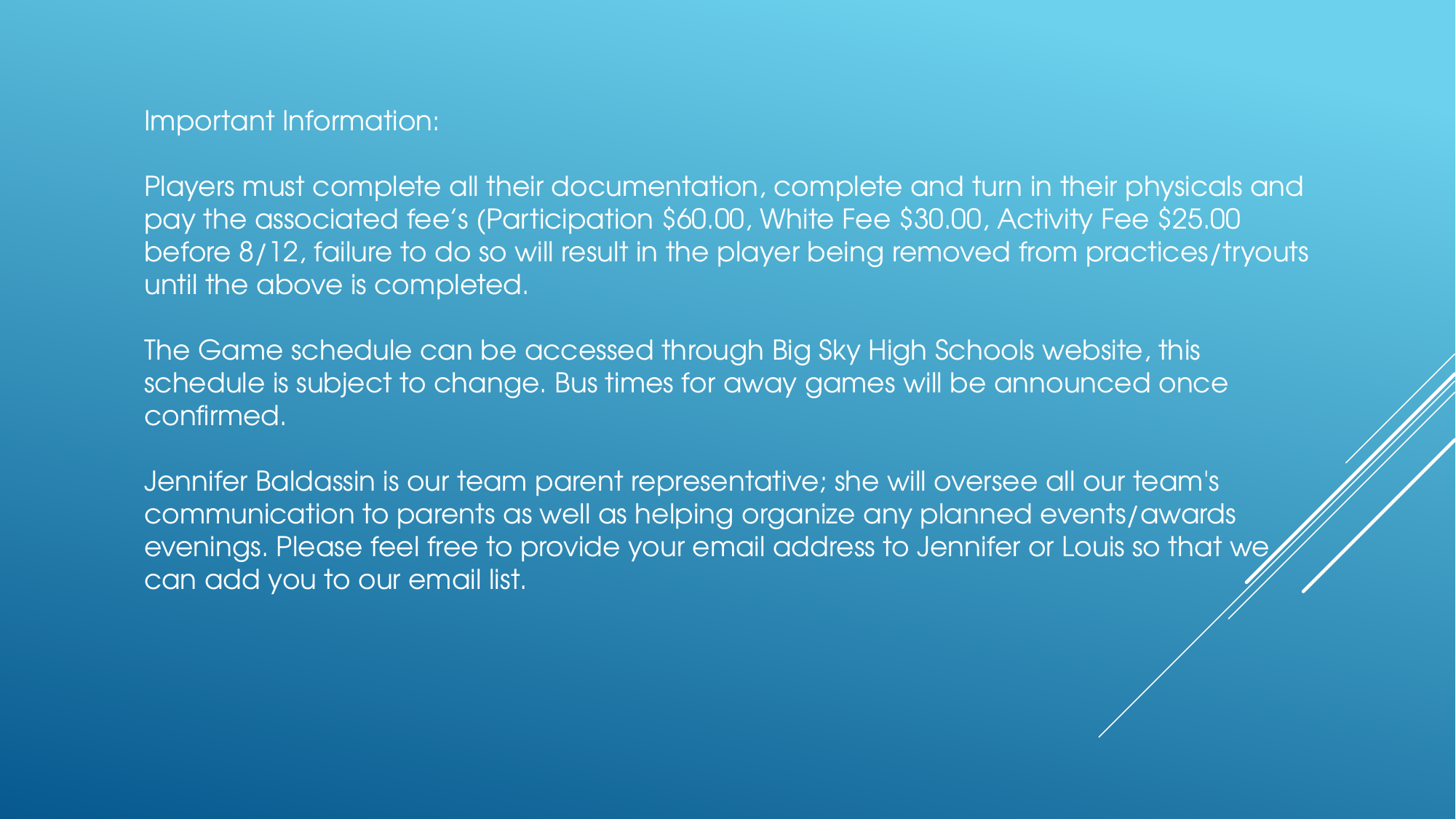

Important Information:

Players must complete all their documentation, complete and turn in their physicals and pay the associated fee’s (Participation $60.00, White Fee $30.00, Activity Fee $25.00 before 8/12, failure to do so will result in the player being removed from practices/tryouts until the above is completed.

The Game schedule can be accessed through Big Sky High Schools website, this schedule is subject to change. Bus times for away games will be announced once confirmed.

Jennifer Baldassin is our team parent representative; she will oversee all our team's communication to parents as well as helping organize any planned events/awards evenings. Please feel free to provide your email address to Jennifer or Louis so that we can add you to our email list.